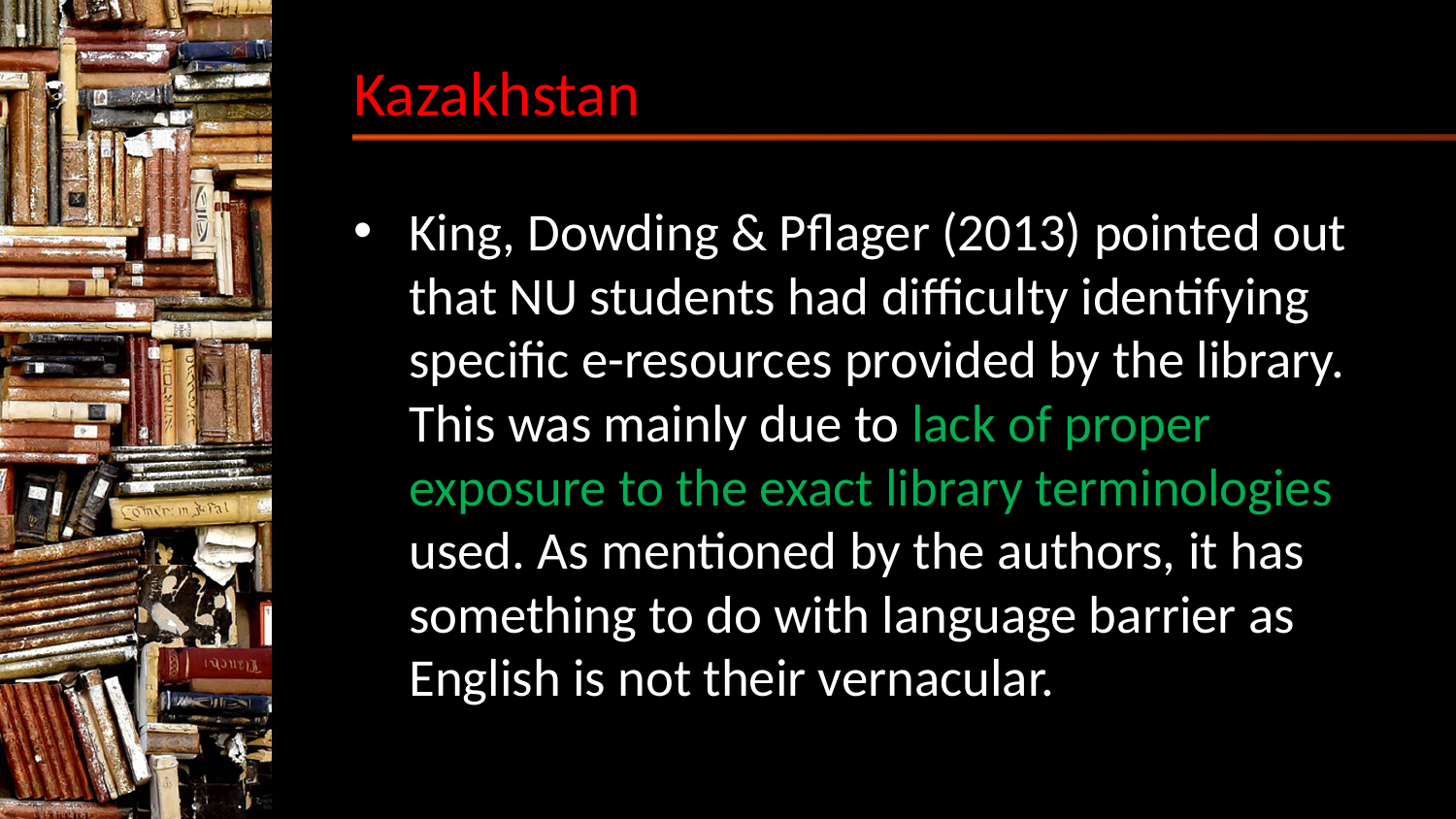

# Kazakhstan
King, Dowding & Pflager (2013) pointed out that NU students had difficulty identifying specific e-resources provided by the library. This was mainly due to lack of proper exposure to the exact library terminologies used. As mentioned by the authors, it has something to do with language barrier as English is not their vernacular.